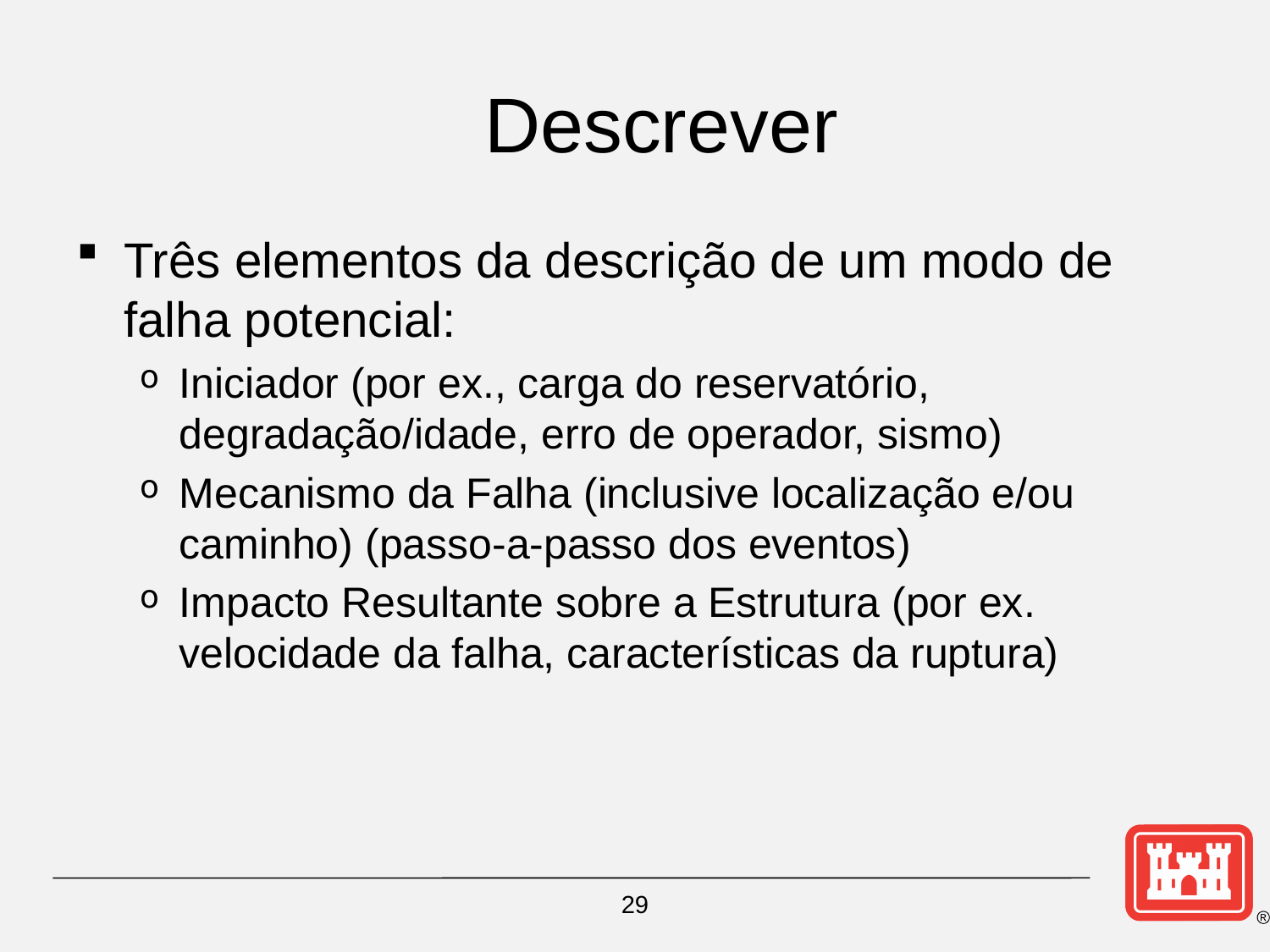

# Descrever
Três elementos da descrição de um modo de falha potencial:
Iniciador (por ex., carga do reservatório, degradação/idade, erro de operador, sismo)
Mecanismo da Falha (inclusive localização e/ou caminho) (passo-a-passo dos eventos)
Impacto Resultante sobre a Estrutura (por ex. velocidade da falha, características da ruptura)

29